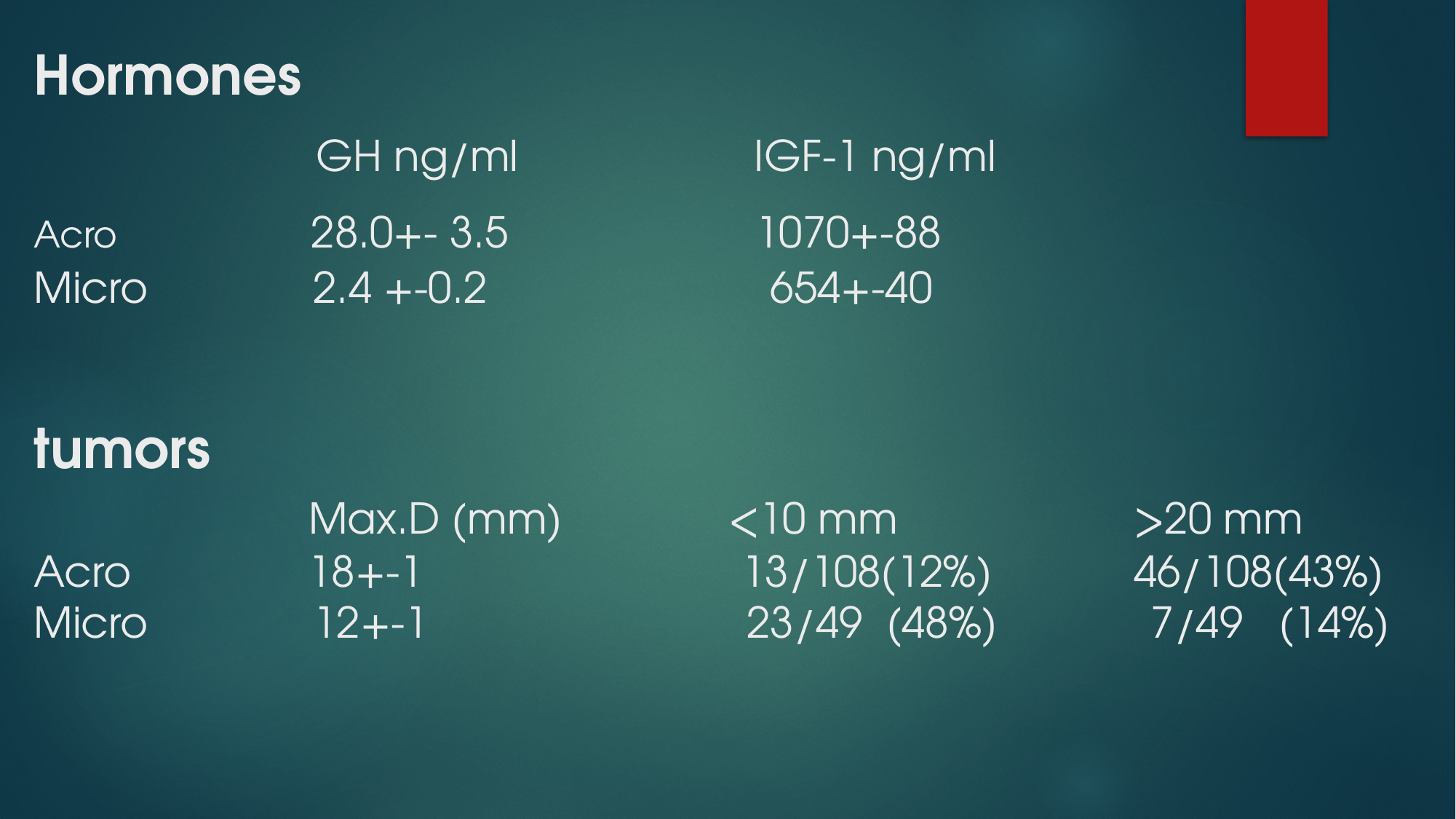

# Hormones GH ng/ml                    IGF-1 ng/ml Acro           28.0+- 3.5              1070+-88 Micro              2.4 +-0.2                        654+-40 tumors Max.D (mm)              <10 mm                    >20 mm Acro               18+-1                           13/108(12%)            46/108(43%) Micro              12+-1                           23/49  (48%)             7/49   (14%)